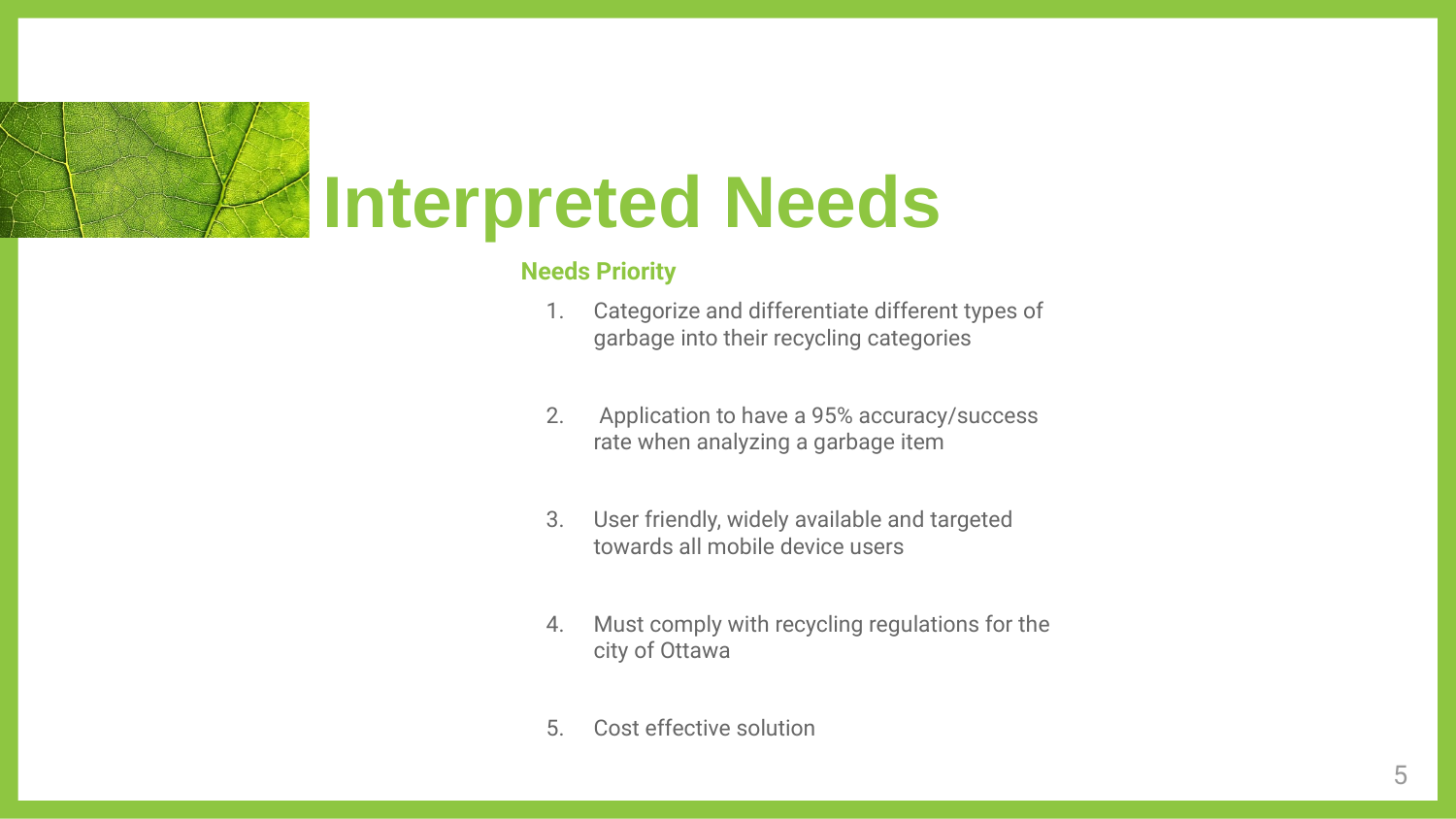

# Interpreted Needs

Needs Priority
Categorize and differentiate different types of garbage into their recycling categories

 Application to have a 95% accuracy/success rate when analyzing a garbage item

User friendly, widely available and targeted towards all mobile device users

Must comply with recycling regulations for the city of Ottawa

Cost effective solution
5